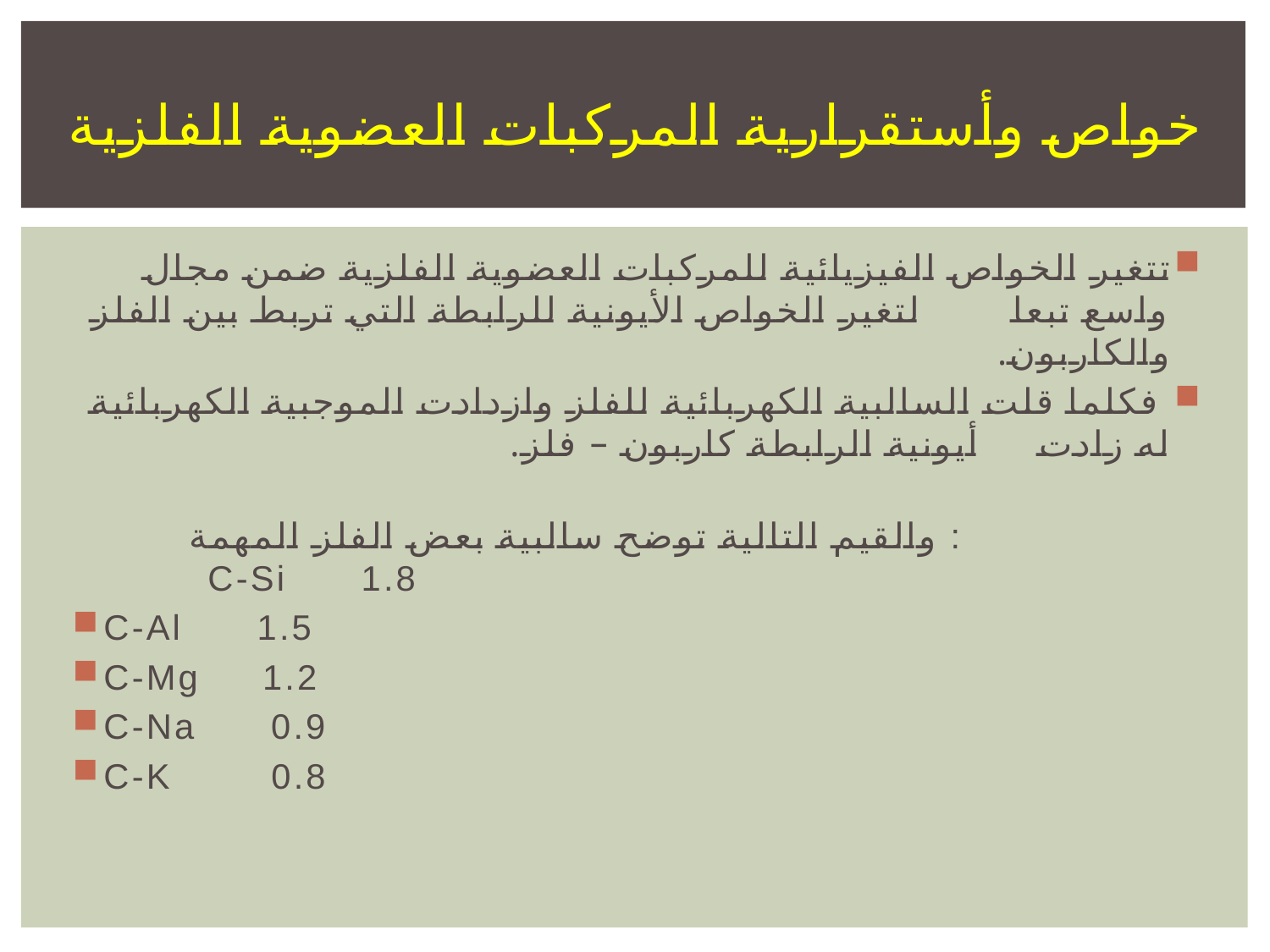

# خواص وأستقرارية المركبات العضوية الفلزية
تتغير الخواص الفيزيائية للمركبات العضوية الفلزية ضمن مجال واسع تبعا        لتغير الخواص الأيونية للرابطة التي تربط بين الفلز والكاربون.
 فكلما قلت السالبية الكهربائية للفلز وازدادت الموجبية الكهربائية له زادت     أيونية الرابطة كاربون – فلز.
          والقيم التالية توضح سالبية بعض الفلز المهمة :                               C-Si      1.8
C-Al      1.5
C-Mg     1.2
C-Na      0.9
C-K        0.8